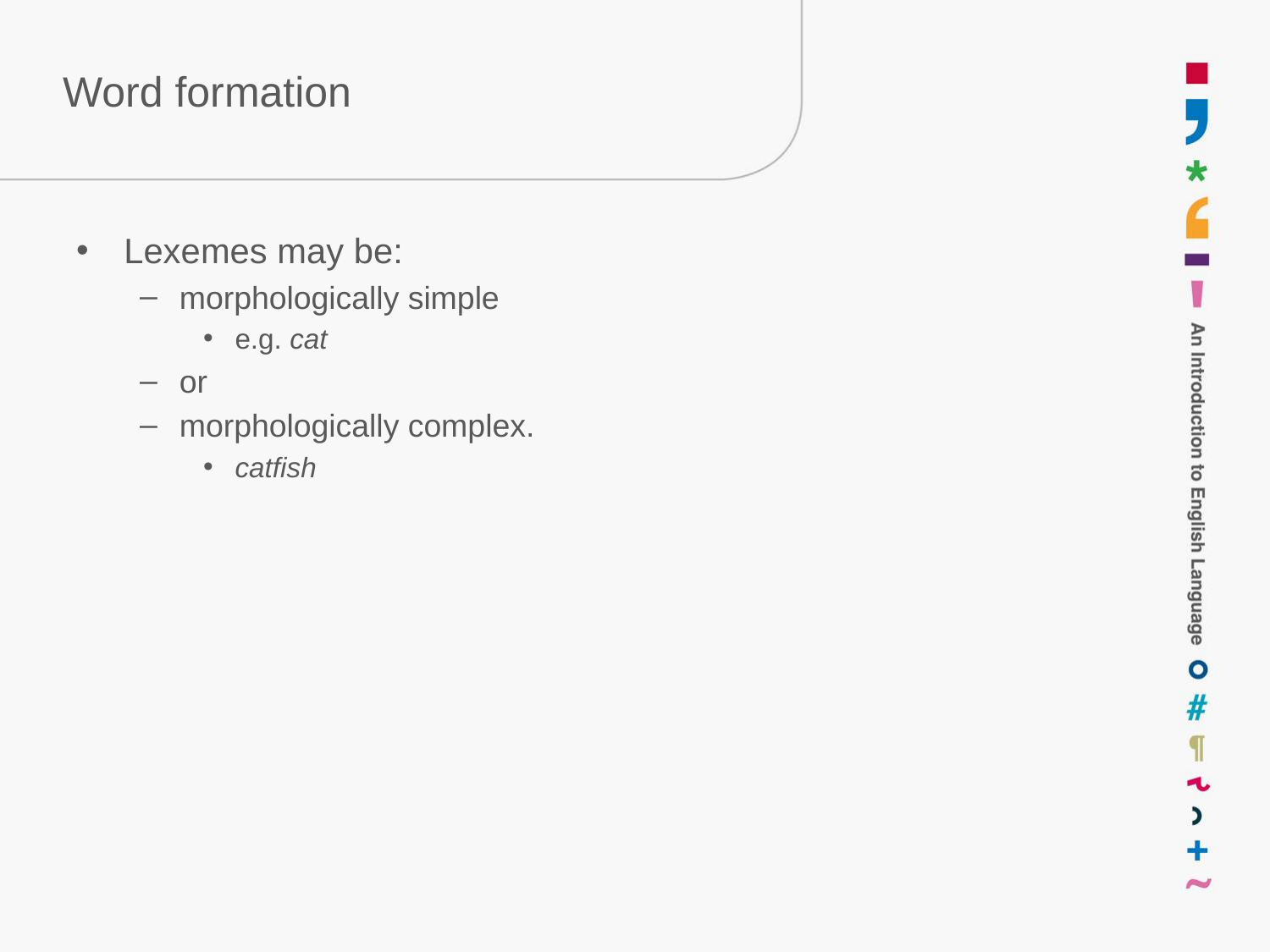

# Word formation
Lexemes may be:
morphologically simple
e.g. cat
or
morphologically complex.
catfish